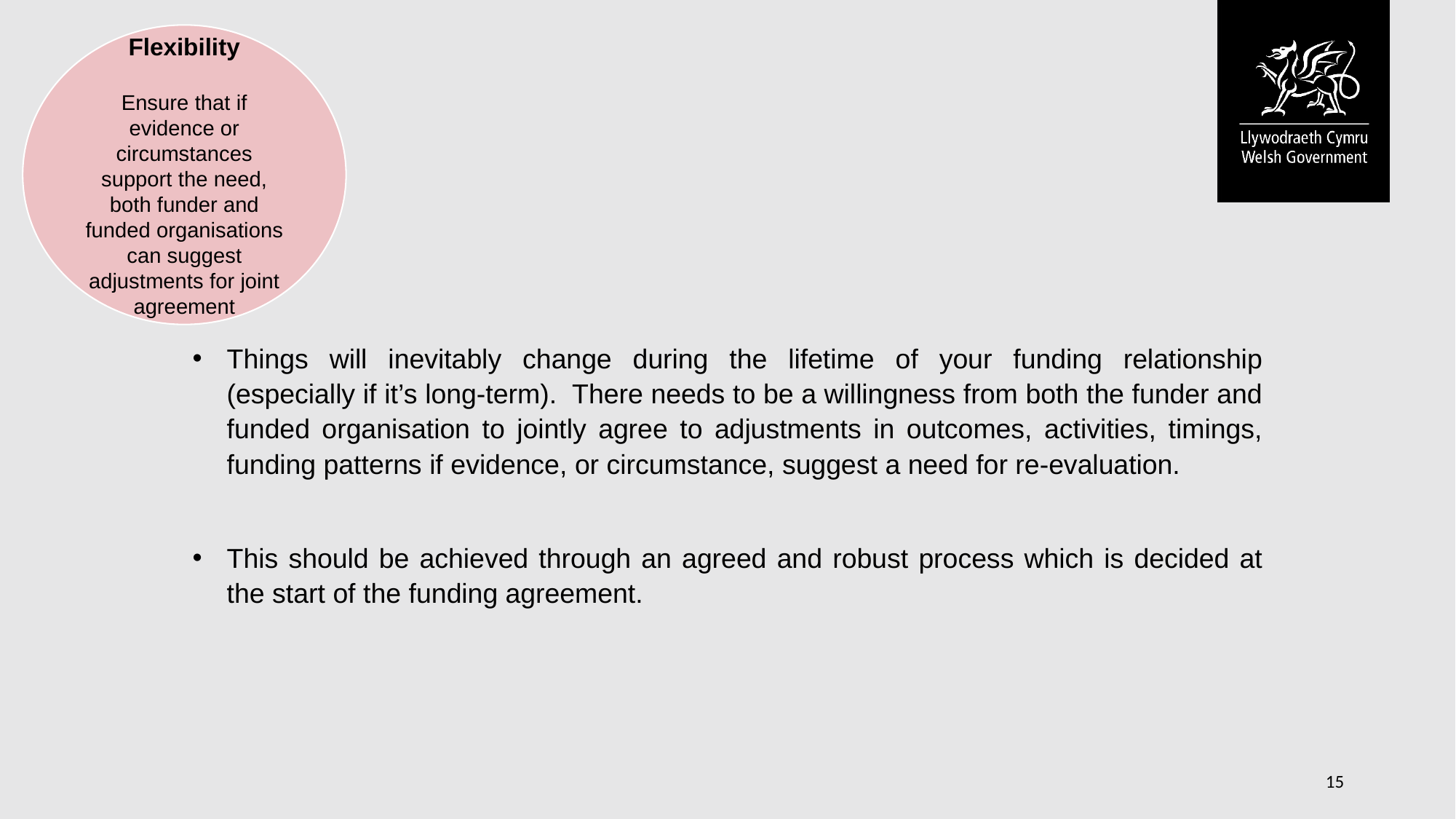

Flexibility

Ensure that if evidence or circumstances support the need, both funder and funded organisations can suggest adjustments for joint agreement
#
Things will inevitably change during the lifetime of your funding relationship (especially if it’s long-term).  There needs to be a willingness from both the funder and funded organisation to jointly agree to adjustments in outcomes, activities, timings, funding patterns if evidence, or circumstance, suggest a need for re-evaluation.

This should be achieved through an agreed and robust process which is decided at the start of the funding agreement.

15